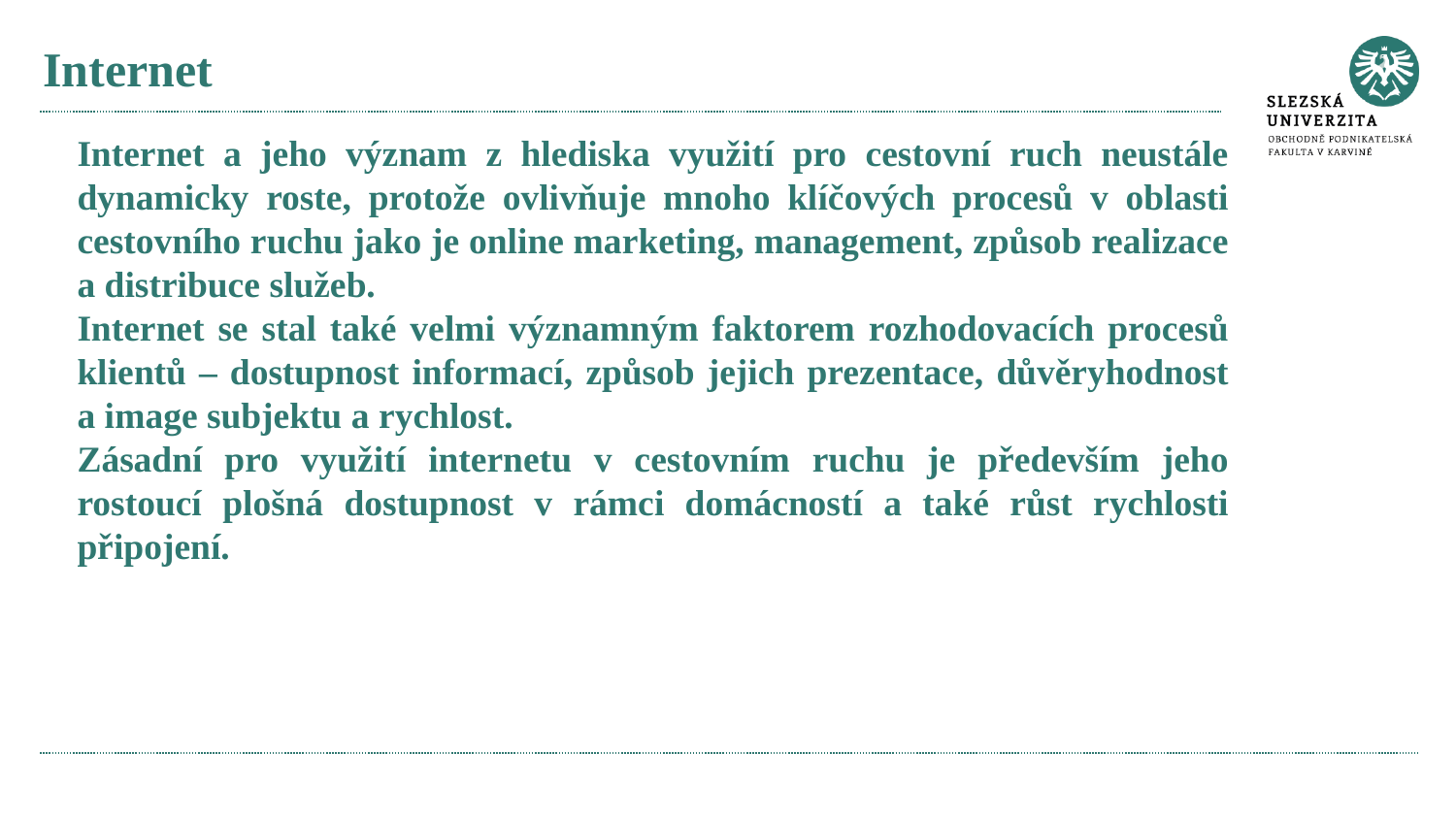

# Internet
Internet a jeho význam z hlediska využití pro cestovní ruch neustále dynamicky roste, protože ovlivňuje mnoho klíčových procesů v oblasti cestovního ruchu jako je online marketing, management, způsob realizace a distribuce služeb.
Internet se stal také velmi významným faktorem rozhodovacích procesů klientů – dostupnost informací, způsob jejich prezentace, důvěryhodnost a image subjektu a rychlost.
Zásadní pro využití internetu v cestovním ruchu je především jeho rostoucí plošná dostupnost v rámci domácností a také růst rychlosti připojení.